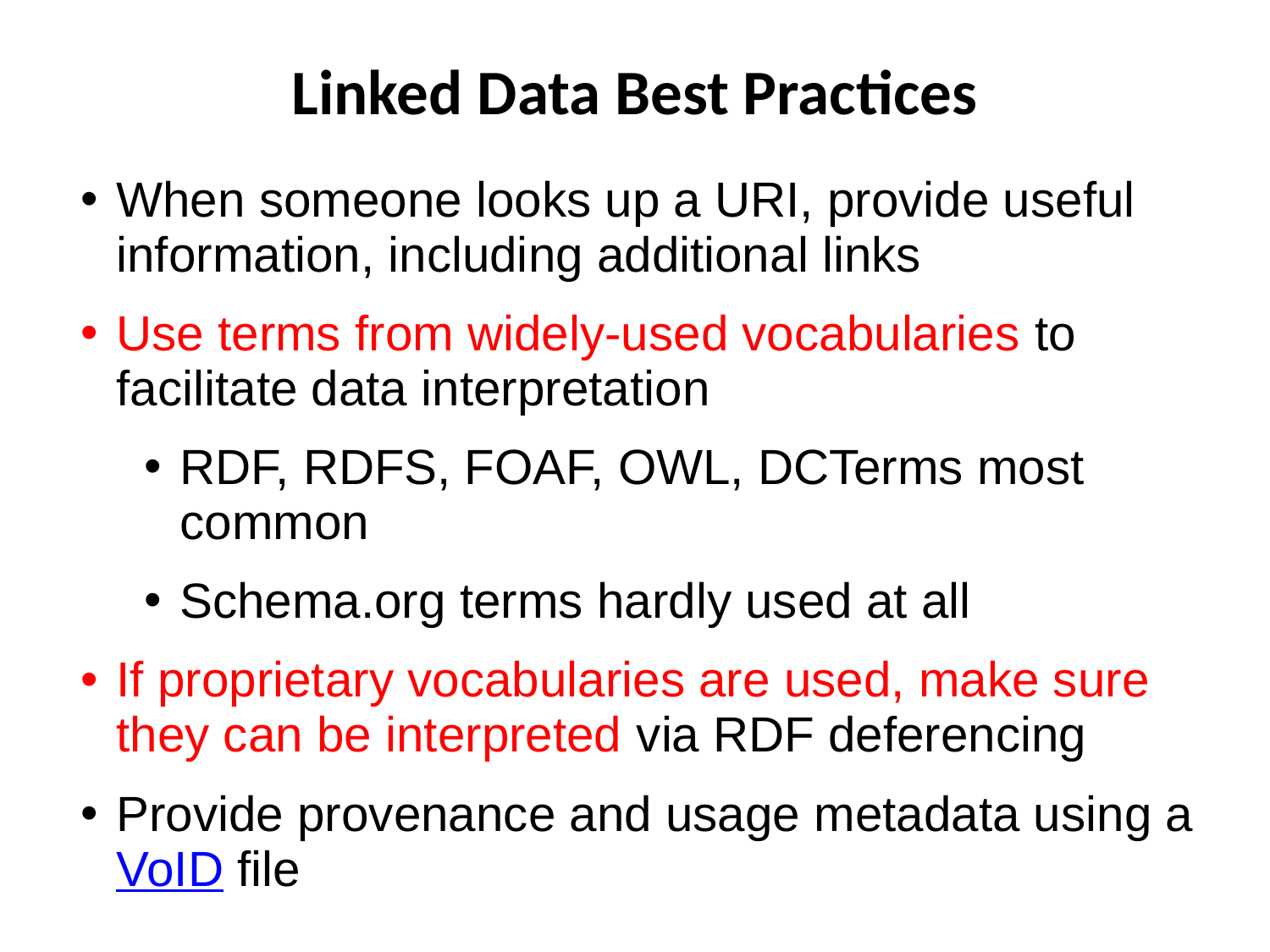

# Linked Data Best Practices
When someone looks up a URI, provide useful information, including additional links
Use terms from widely-used vocabularies to facilitate data interpretation
RDF, RDFS, FOAF, OWL, DCTerms most common
Schema.org terms hardly used at all
If proprietary vocabularies are used, make sure they can be interpreted via RDF deferencing
Provide provenance and usage metadata using a VoID file